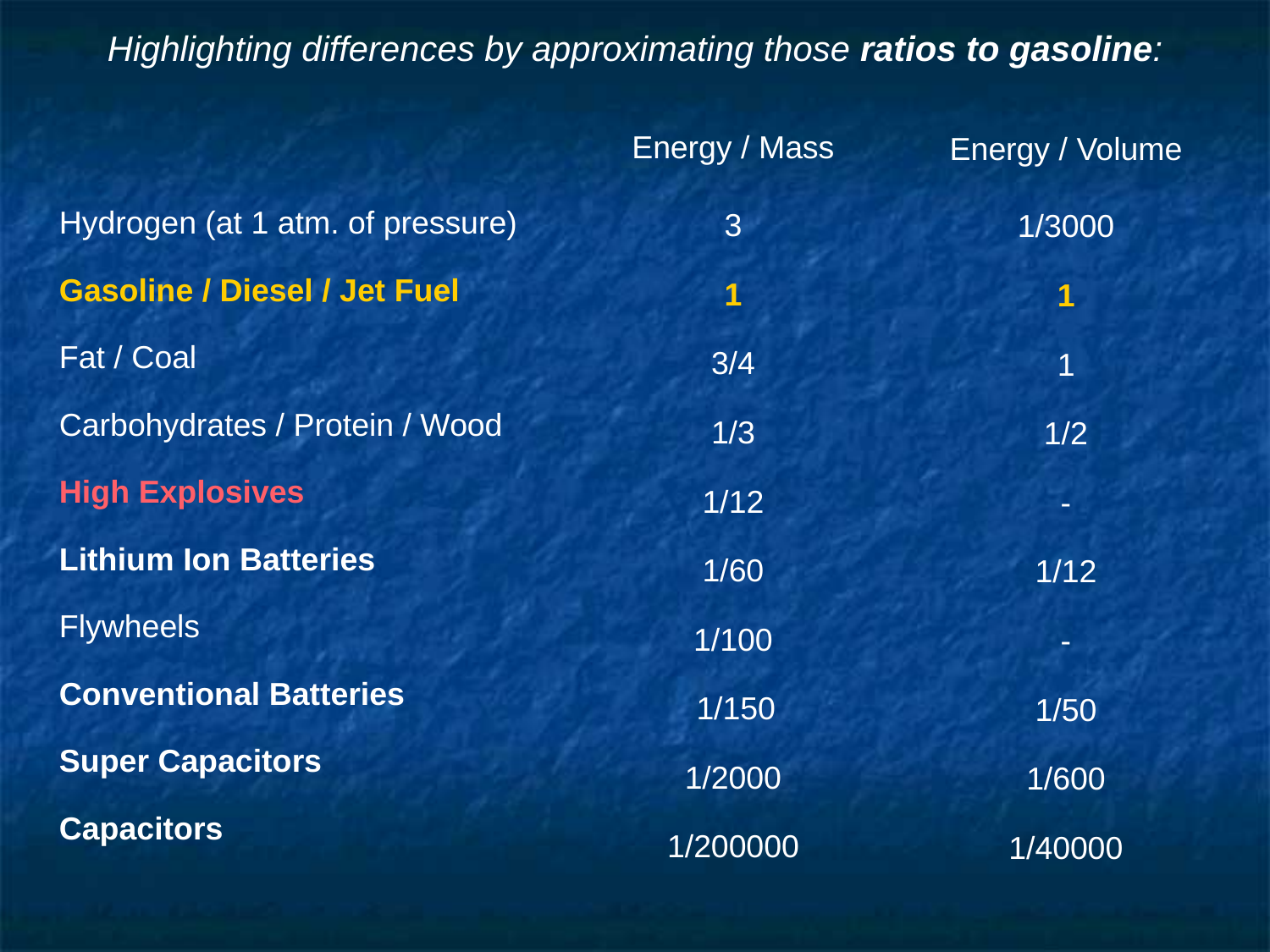

# Highlighting differences by approximating those ratios to gasoline:

Hydrogen (at 1 atm. of pressure)

Gasoline / Diesel / Jet Fuel

Fat / Coal

Carbohydrates / Protein / Wood

High Explosives

Lithium Ion Batteries

Flywheels

Conventional Batteries

Super Capacitors

Capacitors
Energy / Mass

3

1

3/4

1/3

1/12

1/60

1/100

   1/150

1/2000

1/200000
Energy / Volume

1/3000

1

1

1/2

-

1/12

-

1/50

1/600

1/40000